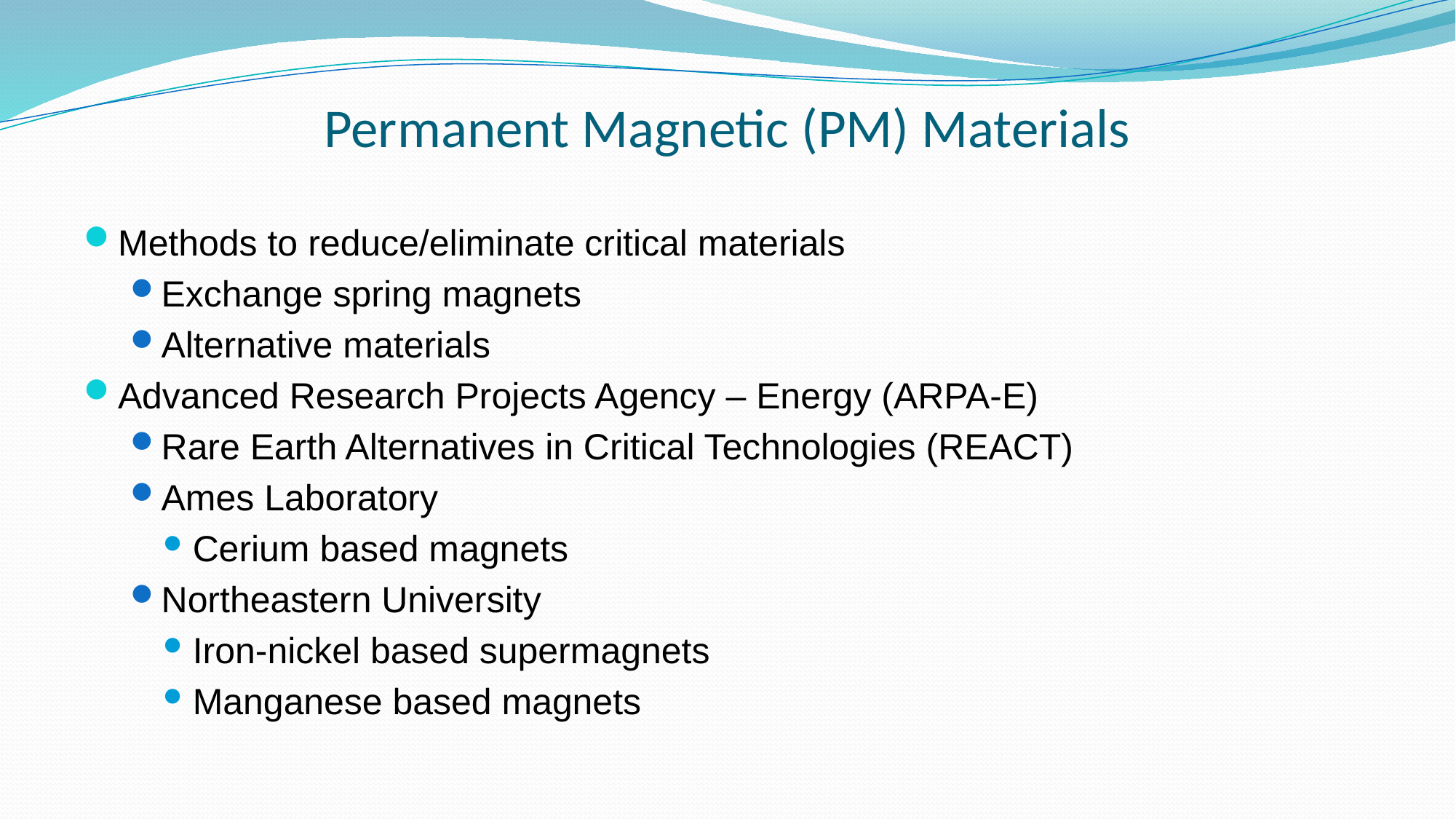

# Permanent Magnetic (PM) Materials
Methods to reduce/eliminate critical materials
Exchange spring magnets
Alternative materials
Advanced Research Projects Agency – Energy (ARPA-E)
Rare Earth Alternatives in Critical Technologies (REACT)
Ames Laboratory
Cerium based magnets
Northeastern University
Iron-nickel based supermagnets
Manganese based magnets